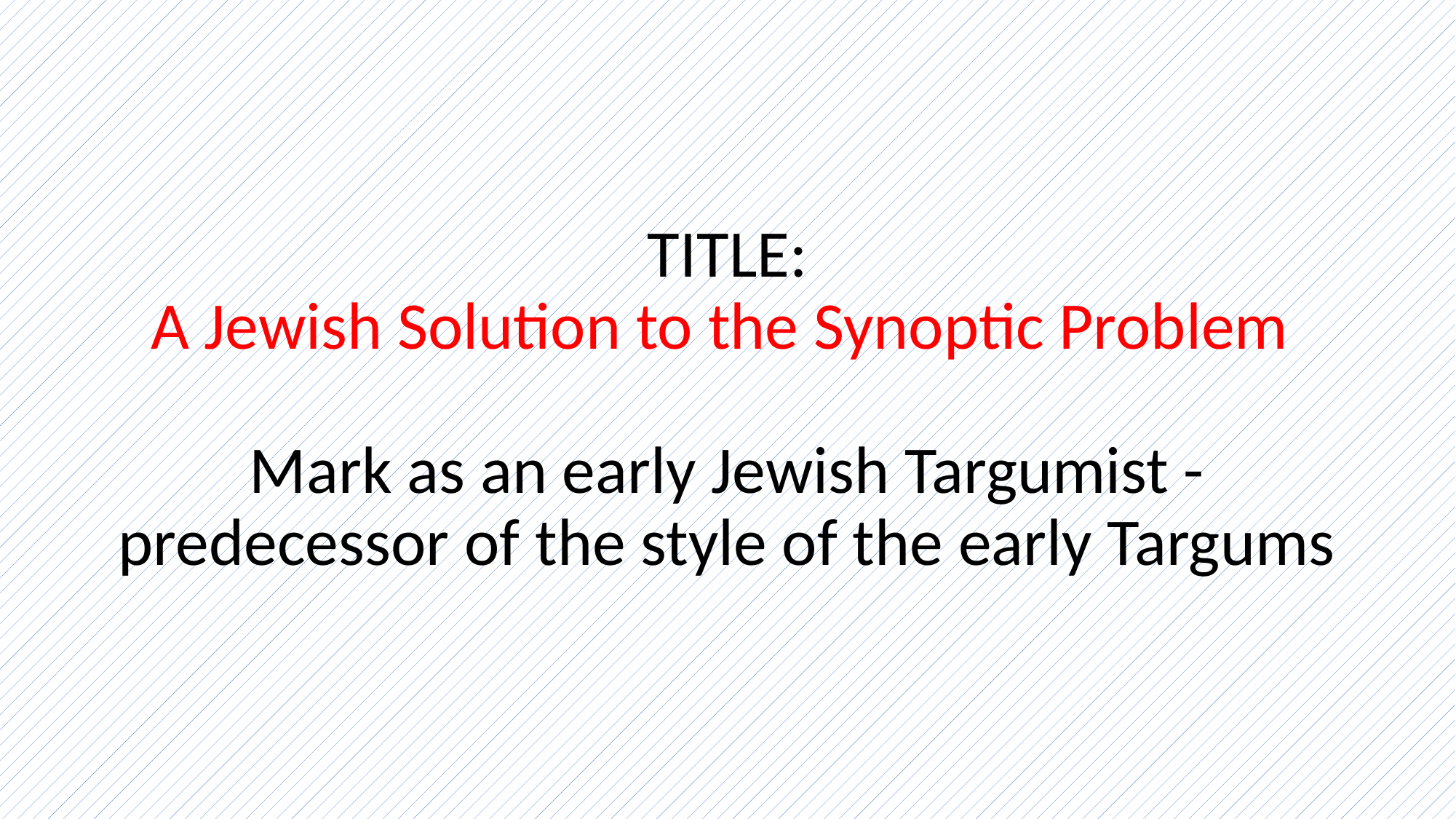

# TITLE: A Jewish Solution to the Synoptic Problem Mark as an early Jewish Targumist - predecessor of the style of the early Targums